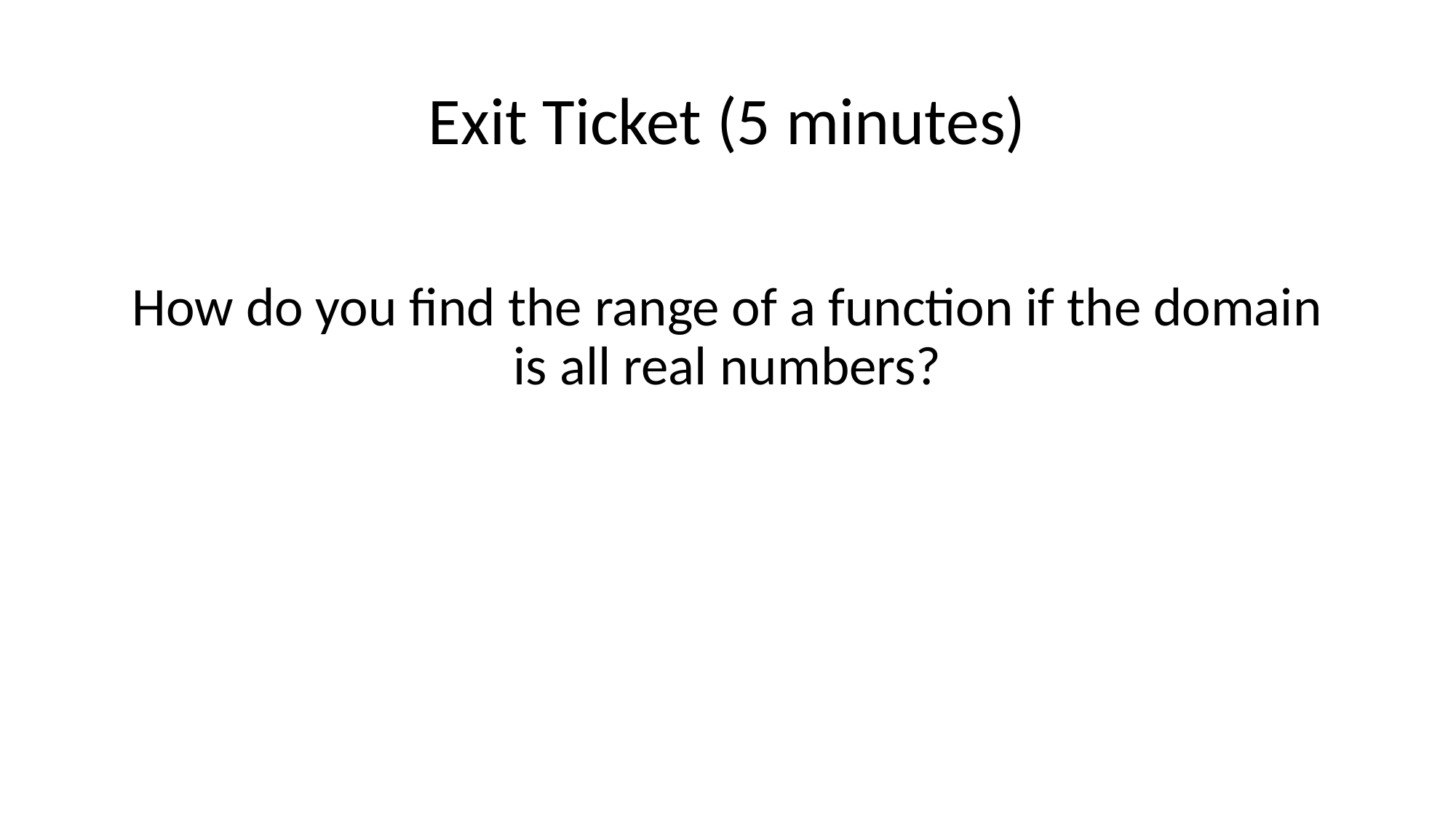

# Exit Ticket (5 minutes)
How do you find the range of a function if the domain is all real numbers?